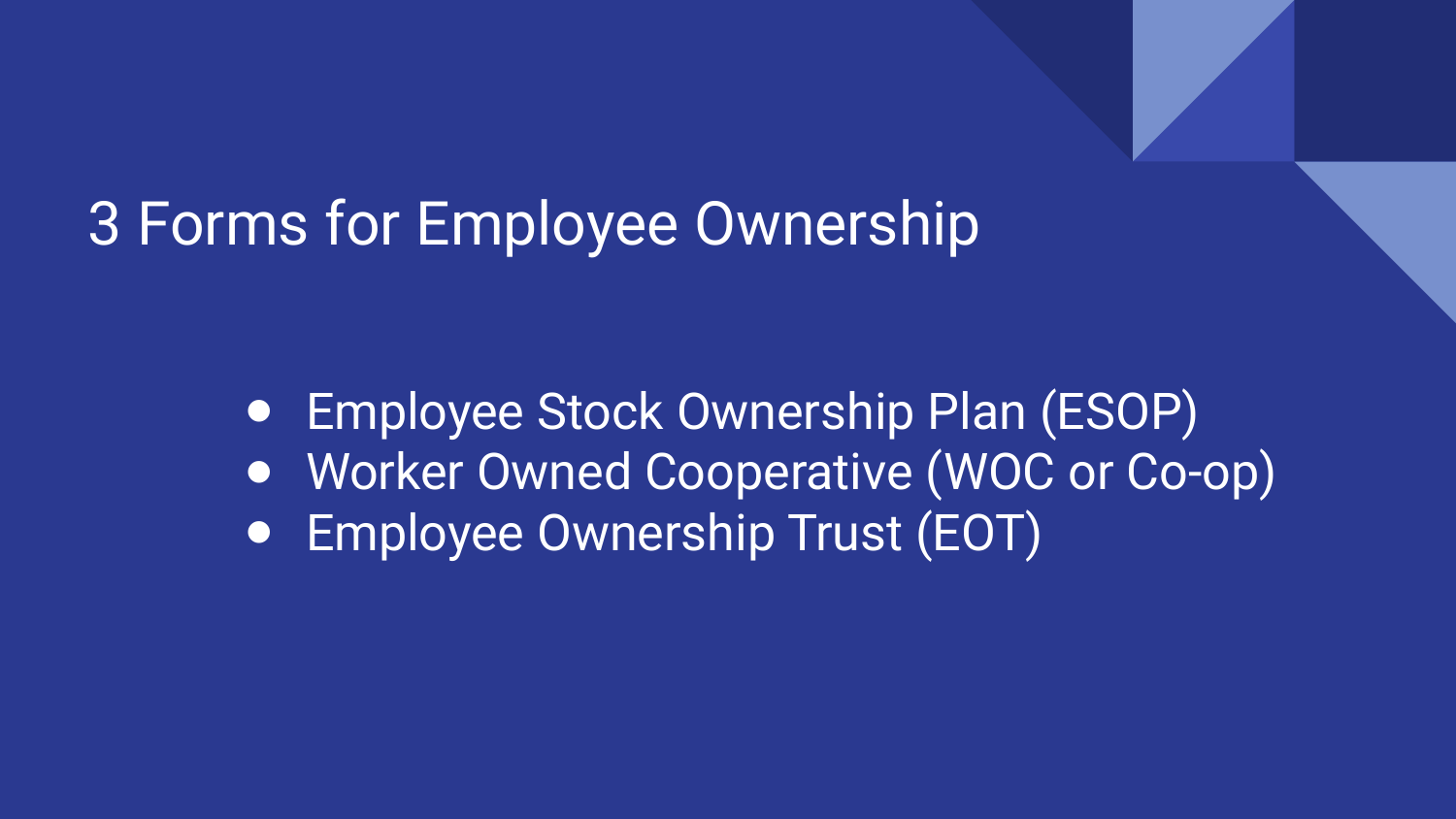

# 3 Forms for Employee Ownership
Employee Stock Ownership Plan (ESOP)
Worker Owned Cooperative (WOC or Co-op)
Employee Ownership Trust (EOT)